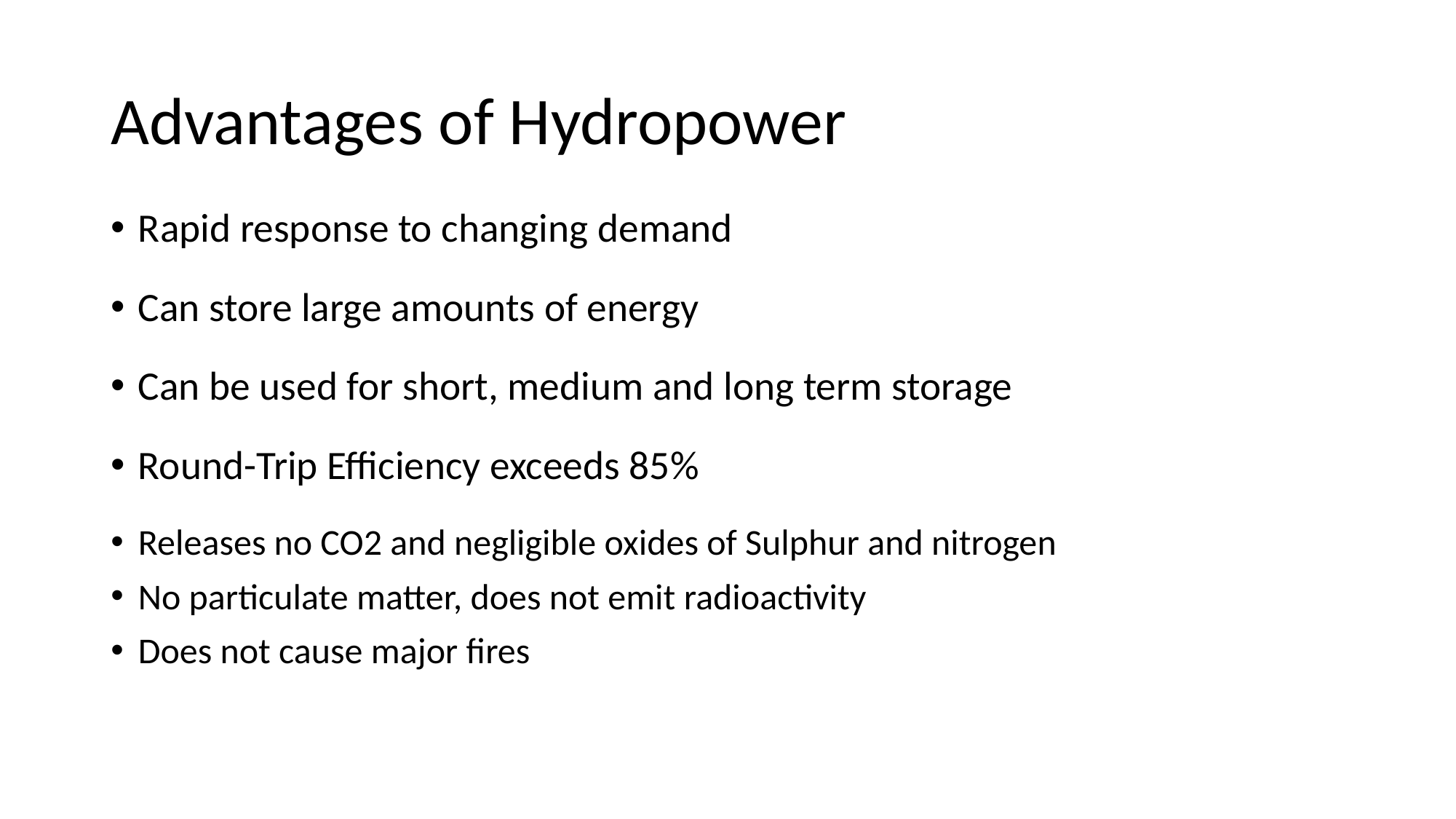

# Advantages of Hydropower
Rapid response to changing demand
Can store large amounts of energy
Can be used for short, medium and long term storage
Round-Trip Efficiency exceeds 85%
Releases no CO2 and negligible oxides of Sulphur and nitrogen
No particulate matter, does not emit radioactivity
Does not cause major fires